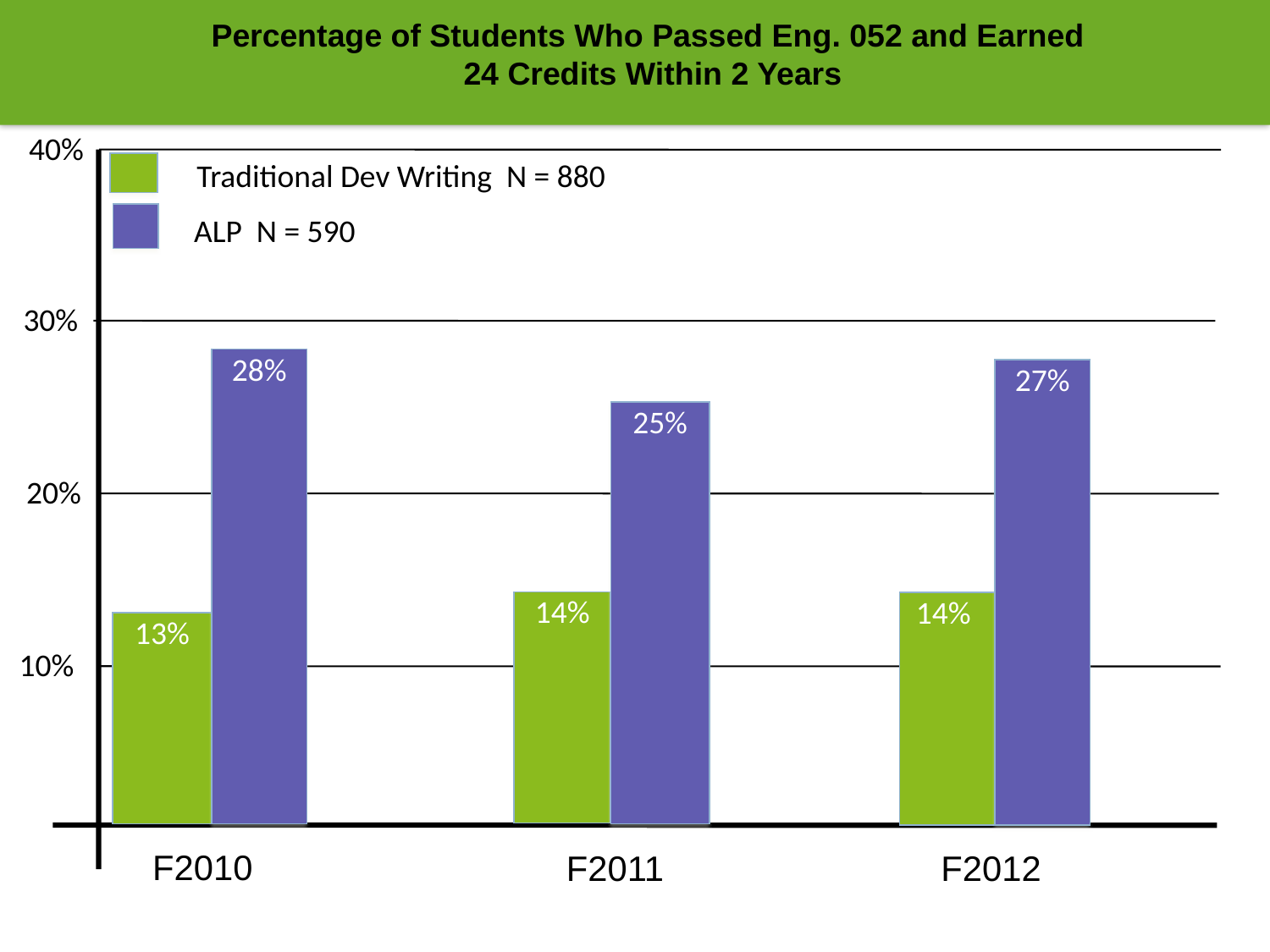

Percentage of Students Who Passed Eng. 052 and Earned
24 Credits Within 2 Years
40%

Traditional Dev Writing  N = 880

ALP  N = 590

30%

28%
27%
25%
20%

14%
14%
13%
10%

F2010
F2011
F2012